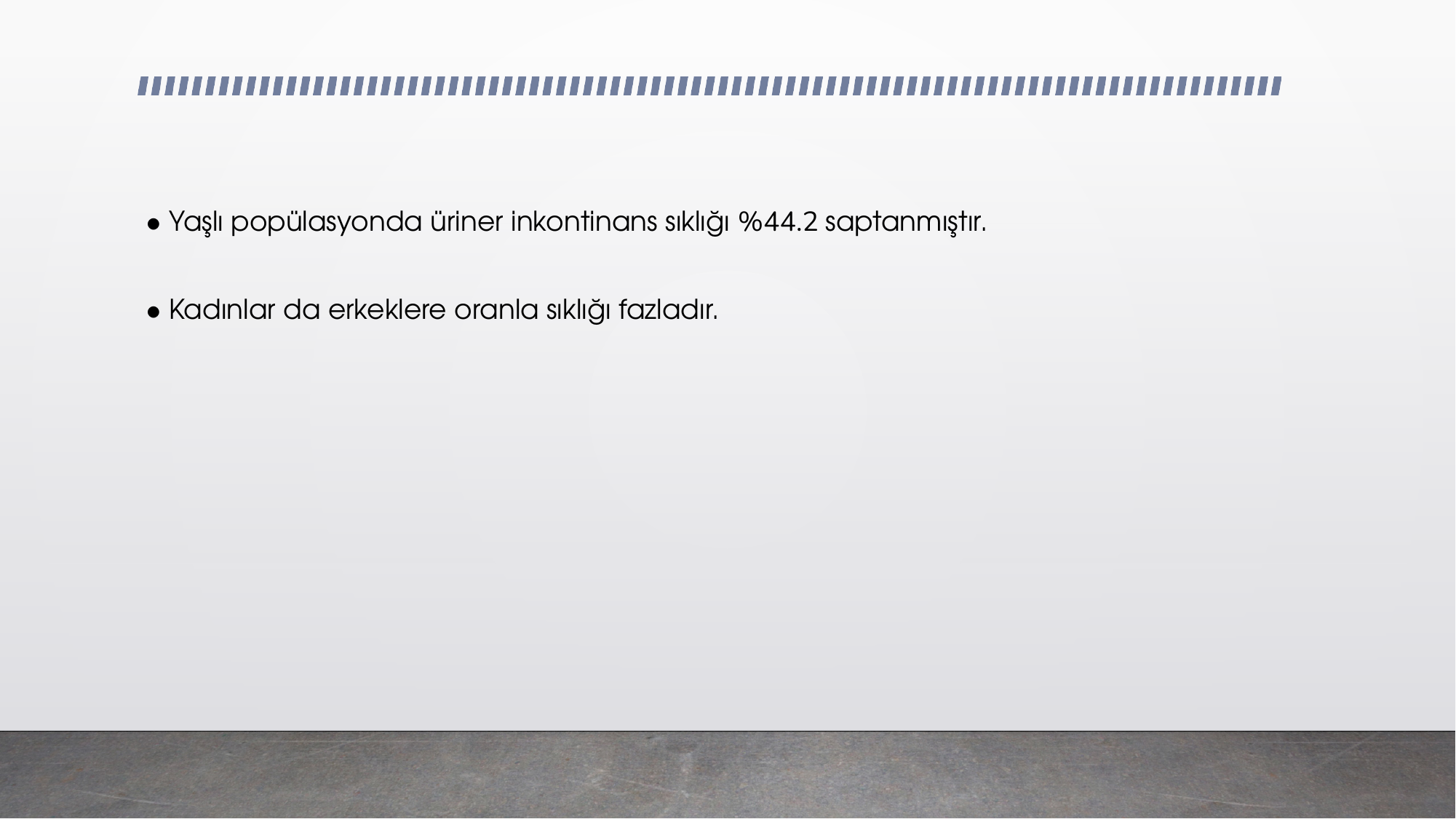

# • Yaşlı popülasyonda üriner inkontinans sıklığı %44.2 saptanmıştır. • Kadınlar da erkeklere oranla sıklığı fazladır.